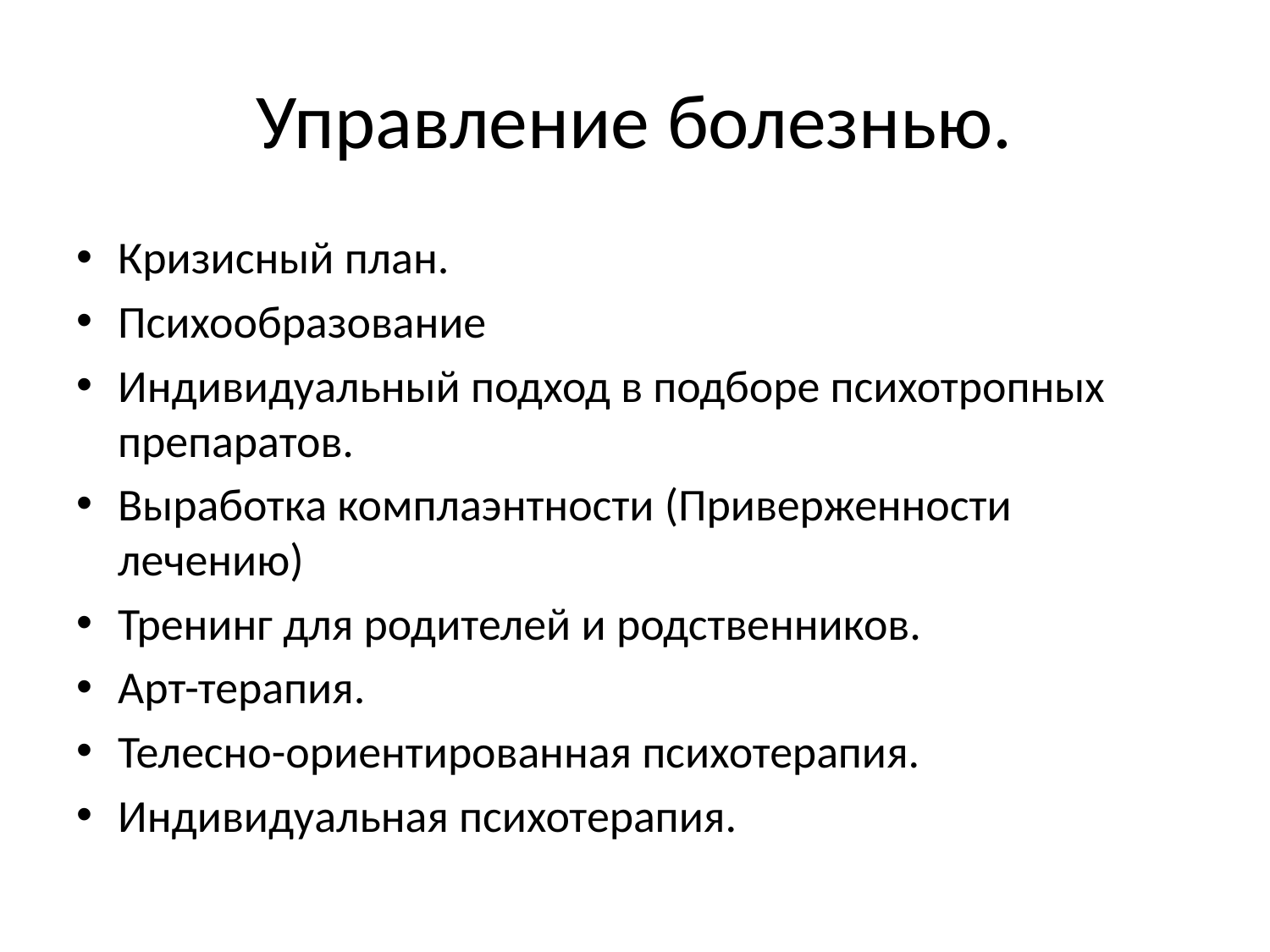

# Управление болезнью.
Кризисный план.
Психообразование
Индивидуальный подход в подборе психотропных препаратов.
Выработка комплаэнтности (Приверженности лечению)
Тренинг для родителей и родственников.
Арт-терапия.
Телесно-ориентированная психотерапия.
Индивидуальная психотерапия.